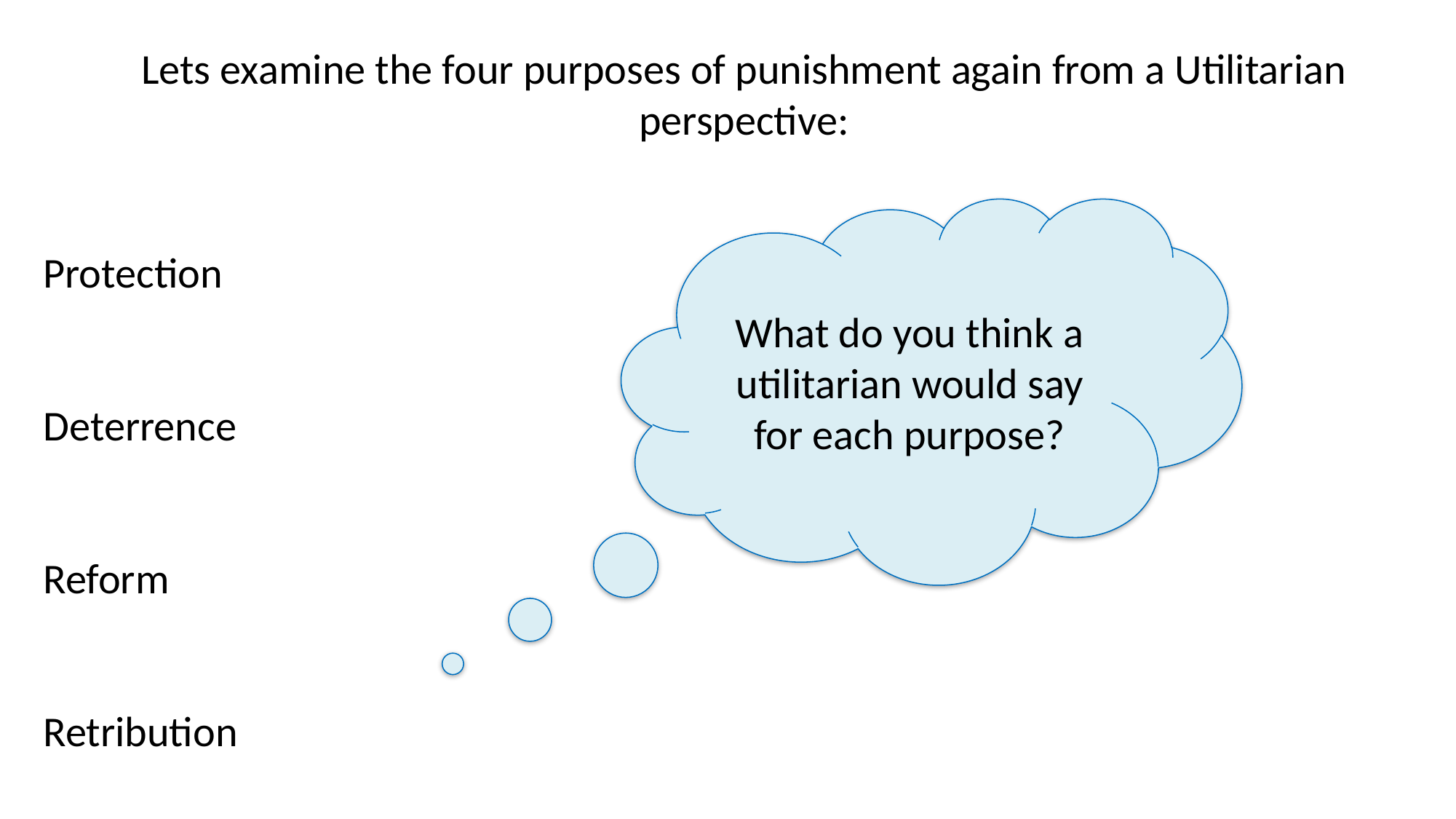

Lets examine the four purposes of punishment again from a Utilitarian perspective:

Protection

Deterrence

Reform

Retribution

What do you think a utilitarian would say for each purpose?